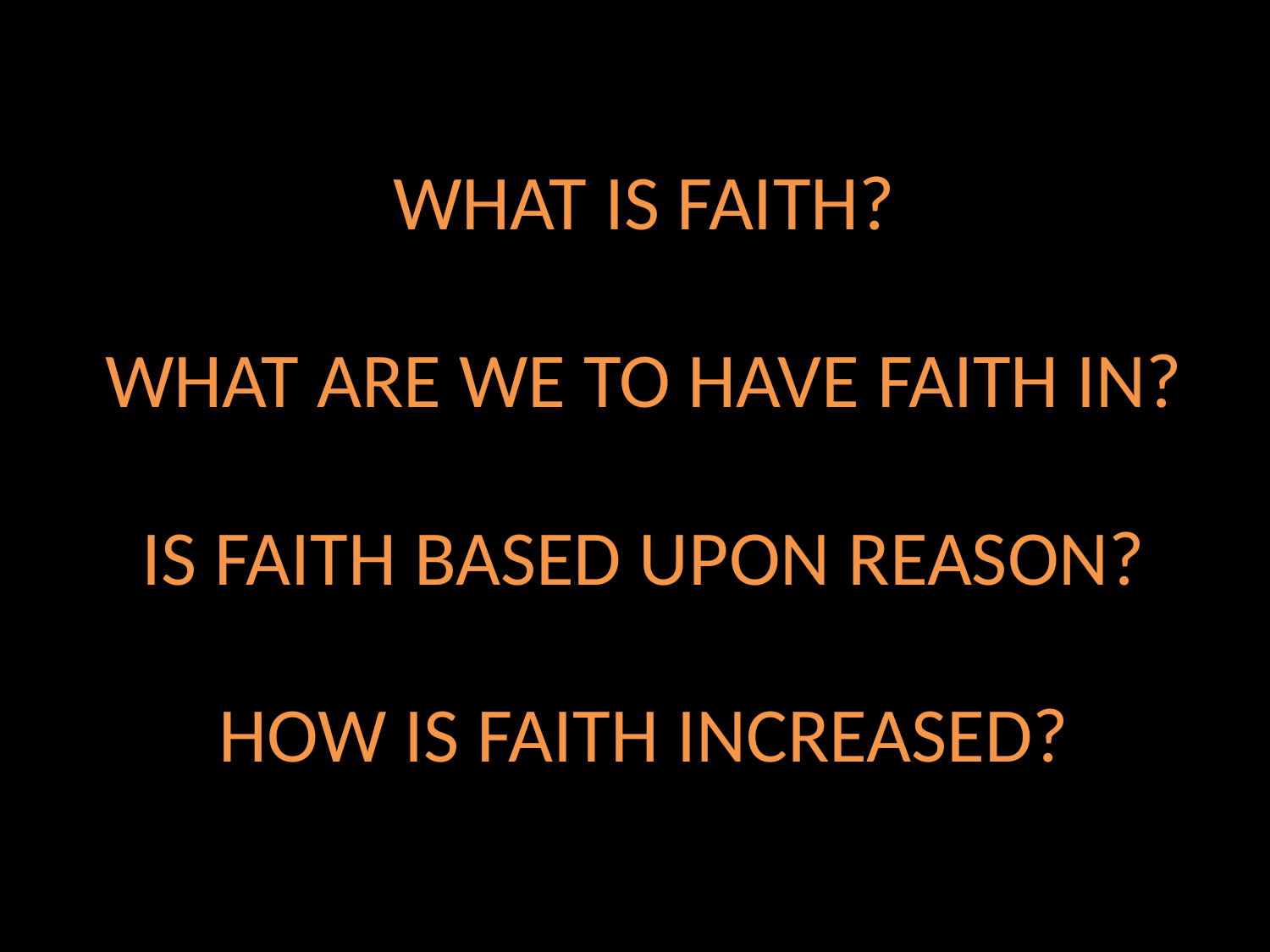

WHAT IS FAITH?
WHAT ARE WE TO HAVE FAITH IN?
IS FAITH BASED UPON REASON?
How is faith increased?